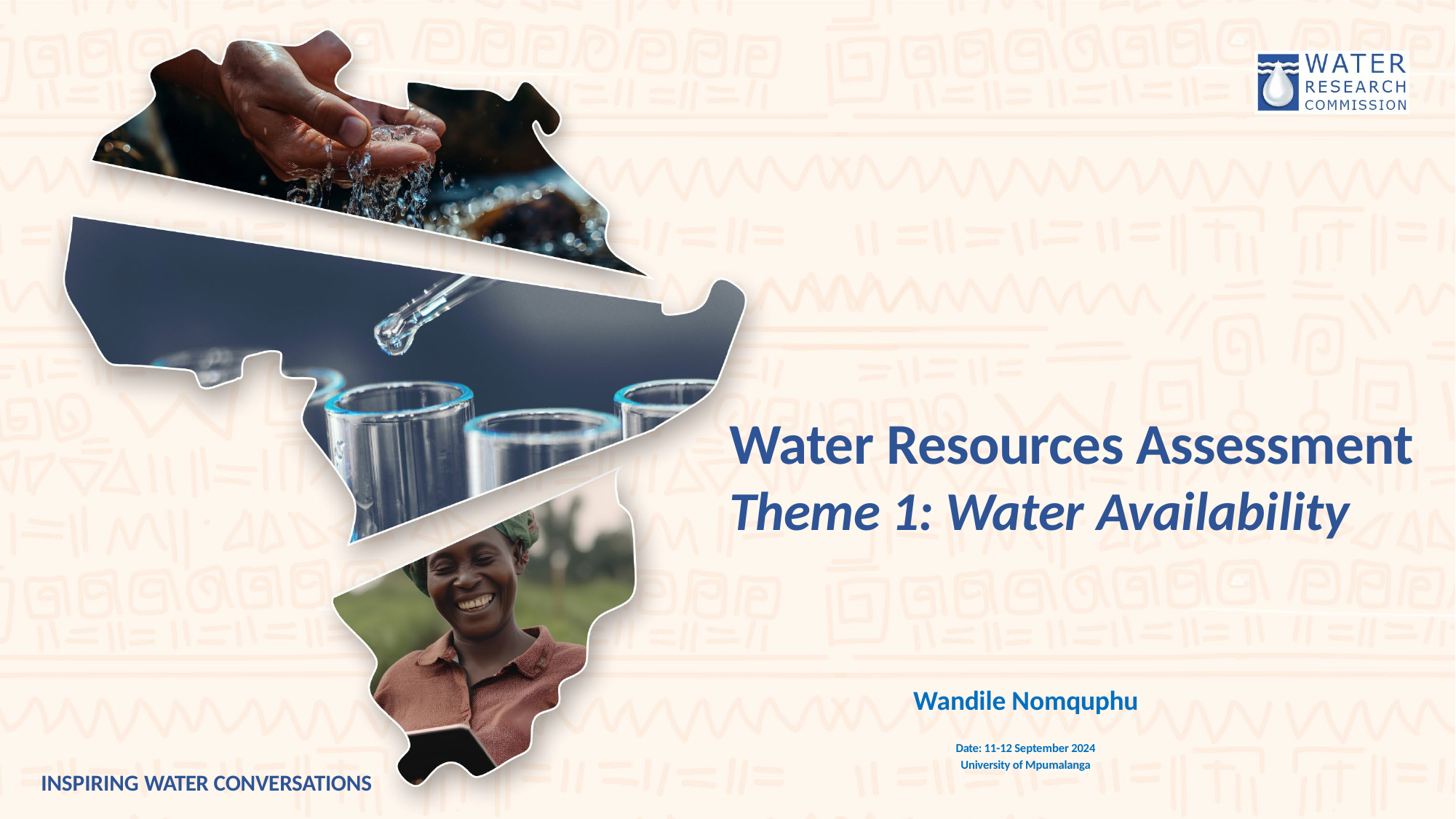

# Water Resources Assessment Theme 1: Water Availability
Wandile Nomquphu

Date: 11-12 September 2024
University of Mpumalanga
INSPIRING WATER CONVERSATIONS